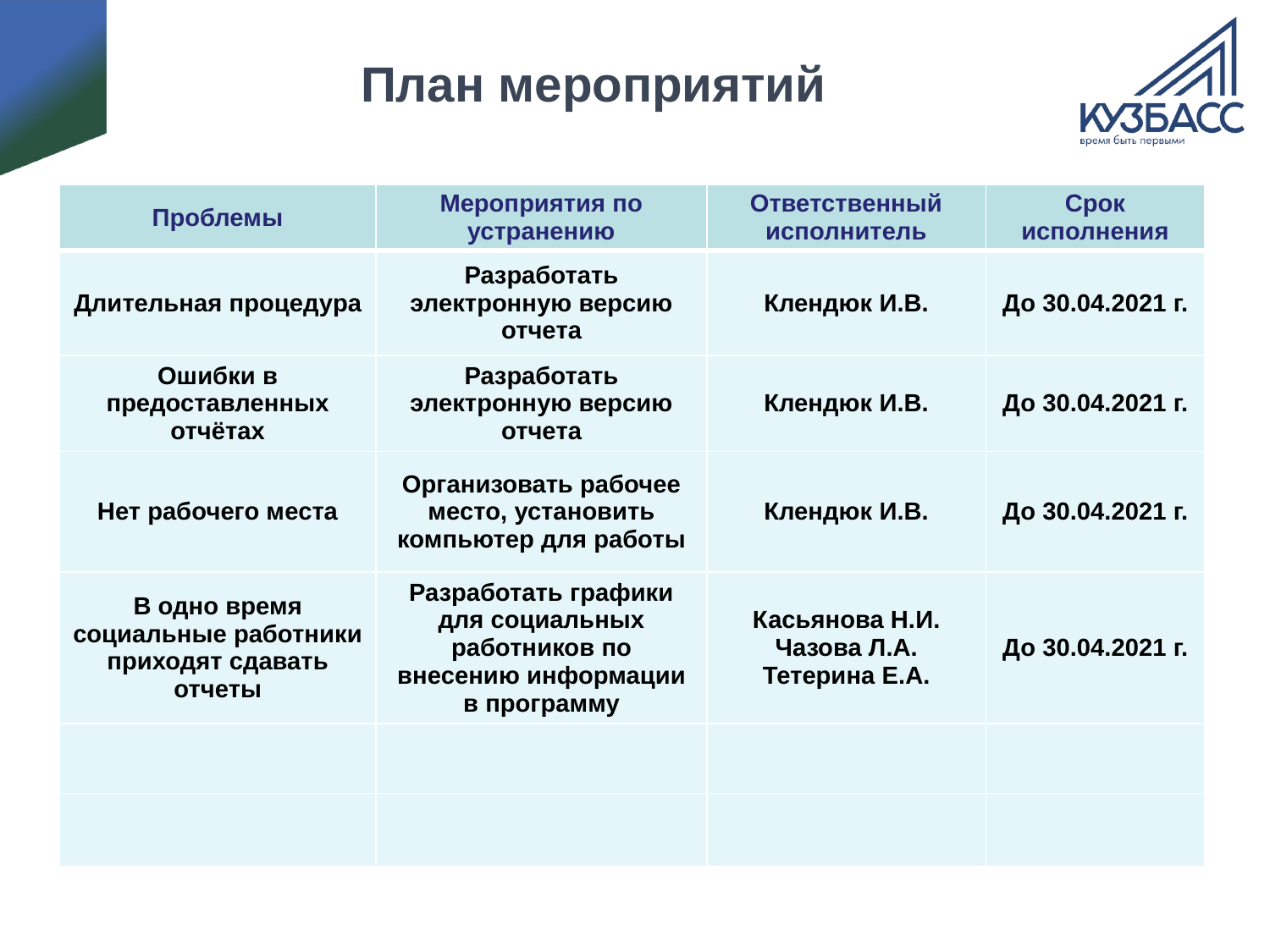

# План мероприятий
| Проблемы | Мероприятия по устранению | Ответственный исполнитель | Срок исполнения |
| --- | --- | --- | --- |
| Длительная процедура | Разработать электронную версию отчета | Клендюк И.В. | До 30.04.2021 г. |
| Ошибки в предоставленных отчётах | Разработать электронную версию отчета | Клендюк И.В. | До 30.04.2021 г. |
| Нет рабочего места | Организовать рабочее место, установить компьютер для работы | Клендюк И.В. | До 30.04.2021 г. |
| В одно время социальные работники приходят сдавать отчеты | Разработать графики для социальных работников по внесению информации в программу | Касьянова Н.И. Чазова Л.А. Тетерина Е.А. | До 30.04.2021 г. |
|  |  |  |  |
|  |  |  |  |